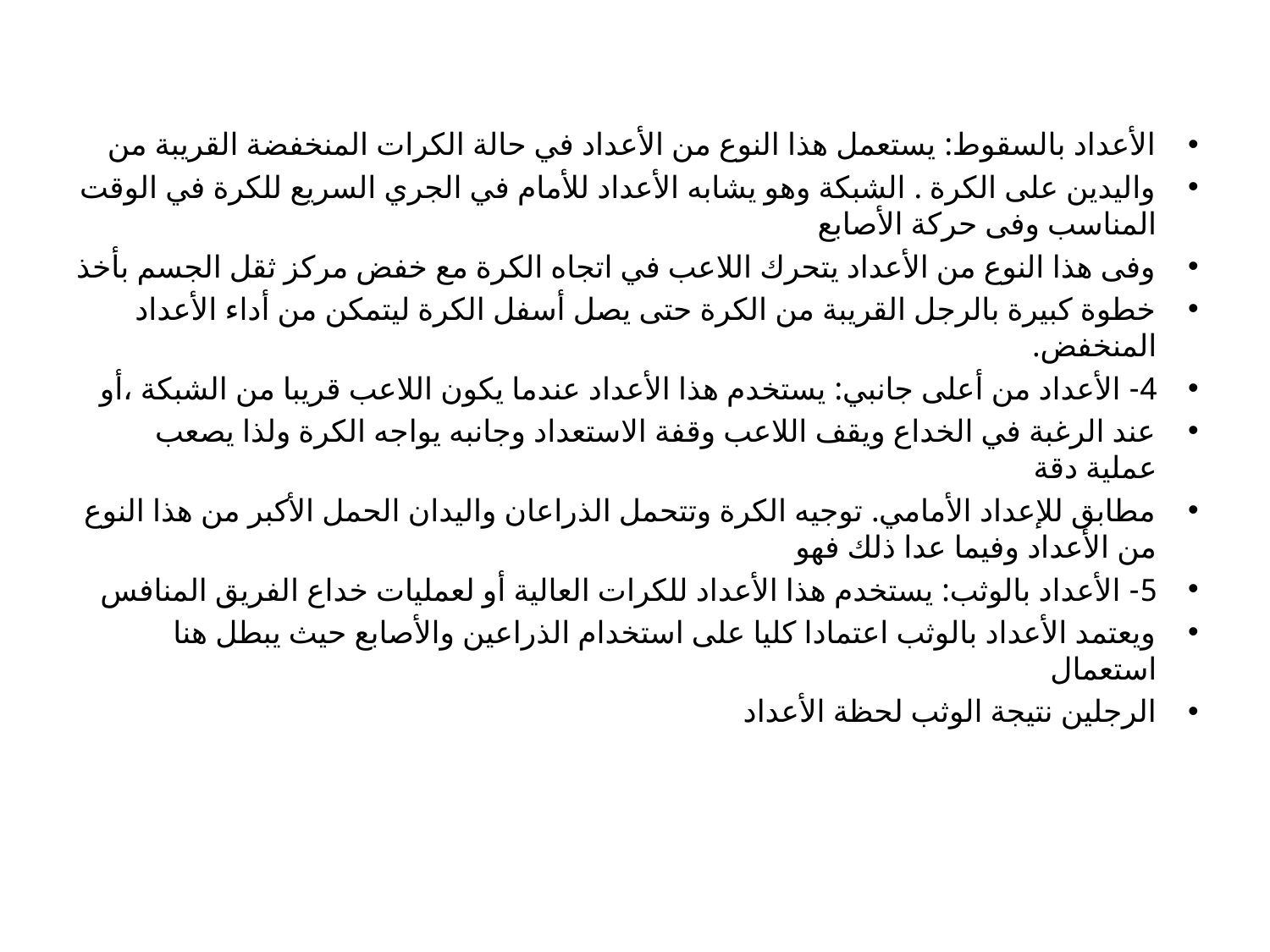

#
الأعداد بالسقوط: یستعمل هذا النوع من الأعداد في حالة الكرات المنخفضة القریبة من
والیدین على الكرة . الشبكة وهو یشابه الأعداد للأمام في الجري السریع للكرة في الوقت المناسب وفى حركة الأصابع
وفى هذا النوع من الأعداد یتحرك اللاعب في اتجاه الكرة مع خفض مركز ثقل الجسم بأخذ
خطوة كبیرة بالرجل القریبة من الكرة حتى یصل أسفل الكرة لیتمكن من أداء الأعداد المنخفض.
4- الأعداد من أعلى جانبي: یستخدم هذا الأعداد عندما یكون اللاعب قریبا من الشبكة ،أو
عند الرغبة في الخداع ویقف اللاعب وقفة الاستعداد وجانبه یواجه الكرة ولذا یصعب عملیة دقة
مطابق للإعداد الأمامي. توجیه الكرة وتتحمل الذراعان والیدان الحمل الأكبر من هذا النوع من الأعداد وفیما عدا ذلك فهو
5- الأعداد بالوثب: یستخدم هذا الأعداد للكرات العالیة أو لعملیات خداع الفریق المنافس
ویعتمد الأعداد بالوثب اعتمادا كلیا على استخدام الذراعین والأصابع حیث یبطل هنا استعمال
الرجلین نتیجة الوثب لحظة الأعداد